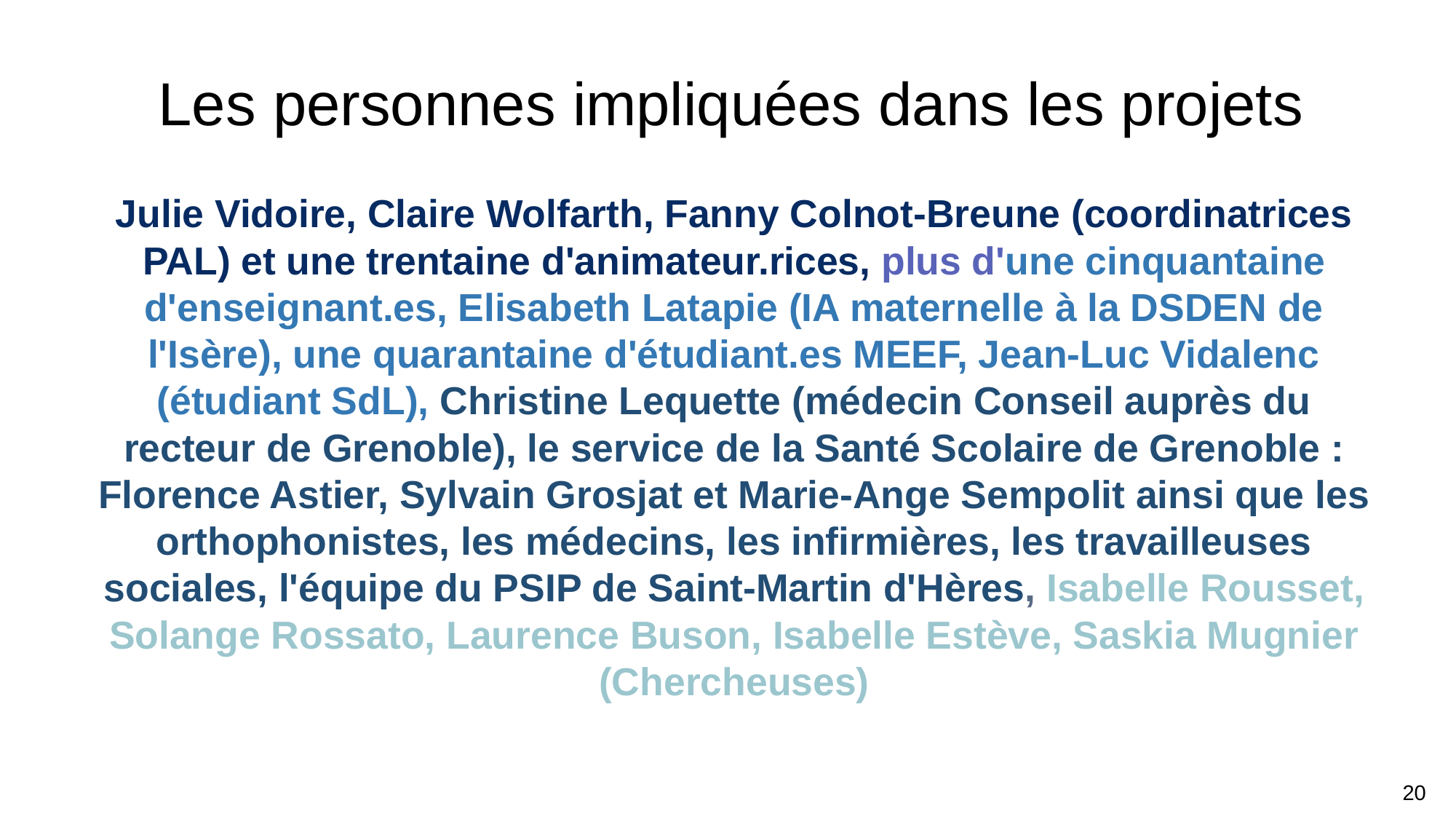

# Les personnes impliquées dans les projets
Julie Vidoire, Claire Wolfarth, Fanny Colnot-Breune (coordinatrices PAL) et une trentaine d'animateur.rices, plus d'une cinquantaine d'enseignant.es, Elisabeth Latapie (IA maternelle à la DSDEN de l'Isère), une quarantaine d'étudiant.es MEEF, Jean-Luc Vidalenc (étudiant SdL), Christine Lequette (médecin Conseil auprès du recteur de Grenoble), le service de la Santé Scolaire de Grenoble : Florence Astier, Sylvain Grosjat et Marie-Ange Sempolit ainsi que les orthophonistes, les médecins, les infirmières, les travailleuses sociales, l'équipe du PSIP de Saint-Martin d'Hères, Isabelle Rousset, Solange Rossato, Laurence Buson, Isabelle Estève, Saskia Mugnier (Chercheuses)
20